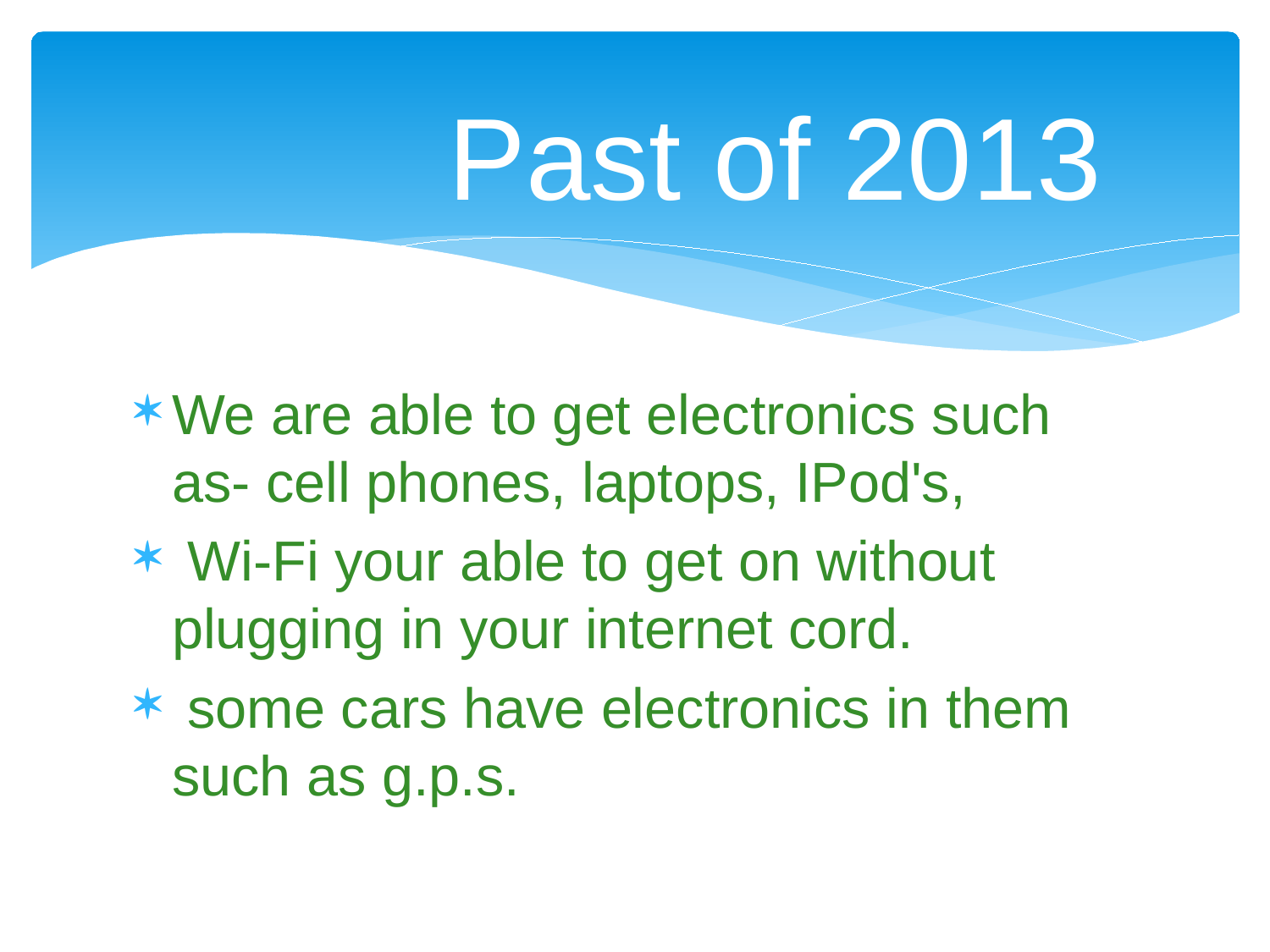

# Past of 2013
We are able to get electronics such as- cell phones, laptops, IPod's,
 Wi-Fi your able to get on without plugging in your internet cord.
 some cars have electronics in them such as g.p.s.